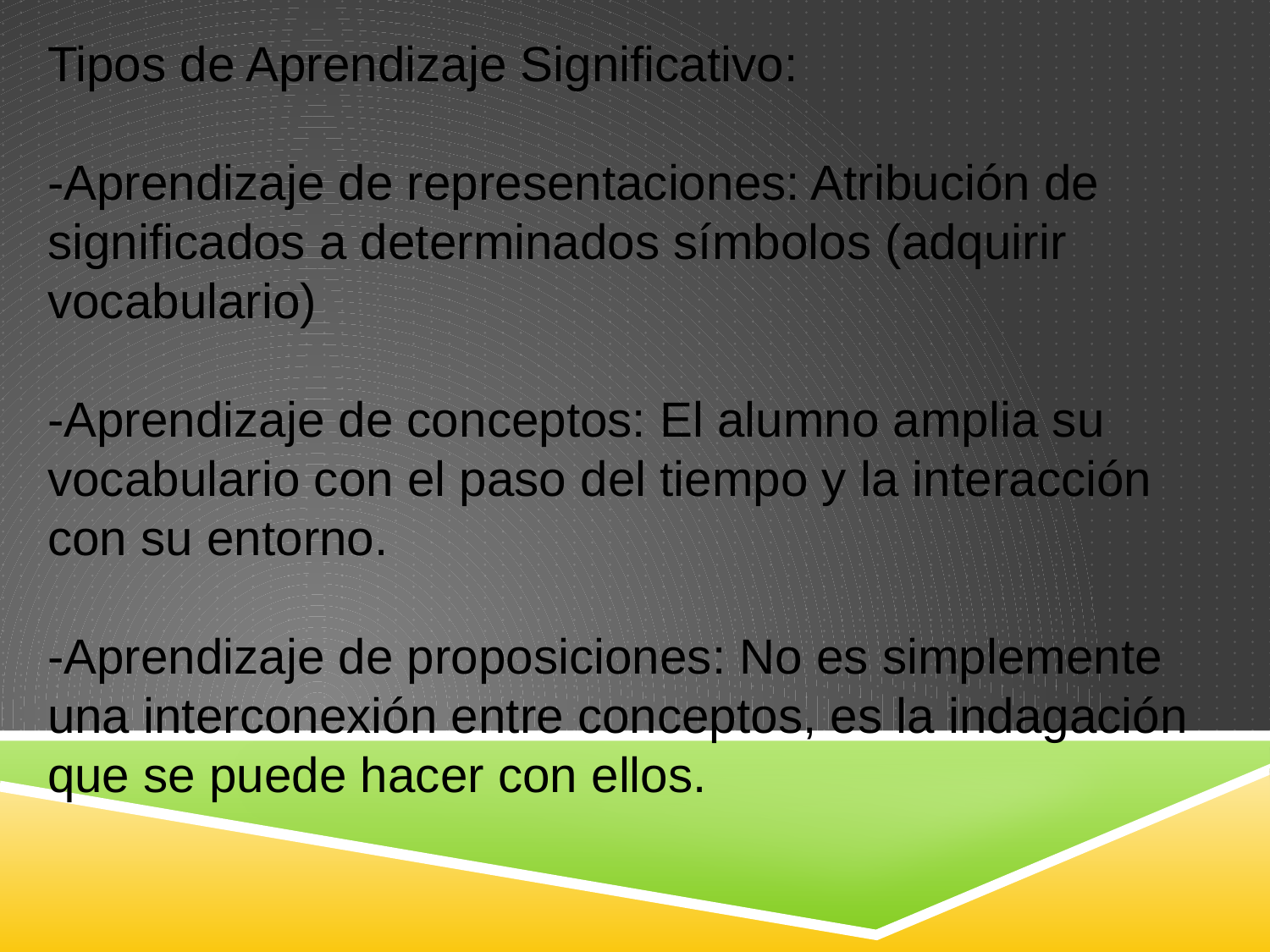

Tipos de Aprendizaje Significativo:
-Aprendizaje de representaciones: Atribución de significados a determinados símbolos (adquirir vocabulario)
-Aprendizaje de conceptos: El alumno amplia su vocabulario con el paso del tiempo y la interacción con su entorno.
-Aprendizaje de proposiciones: No es simplemente una interconexión entre conceptos, es la indagación que se puede hacer con ellos.